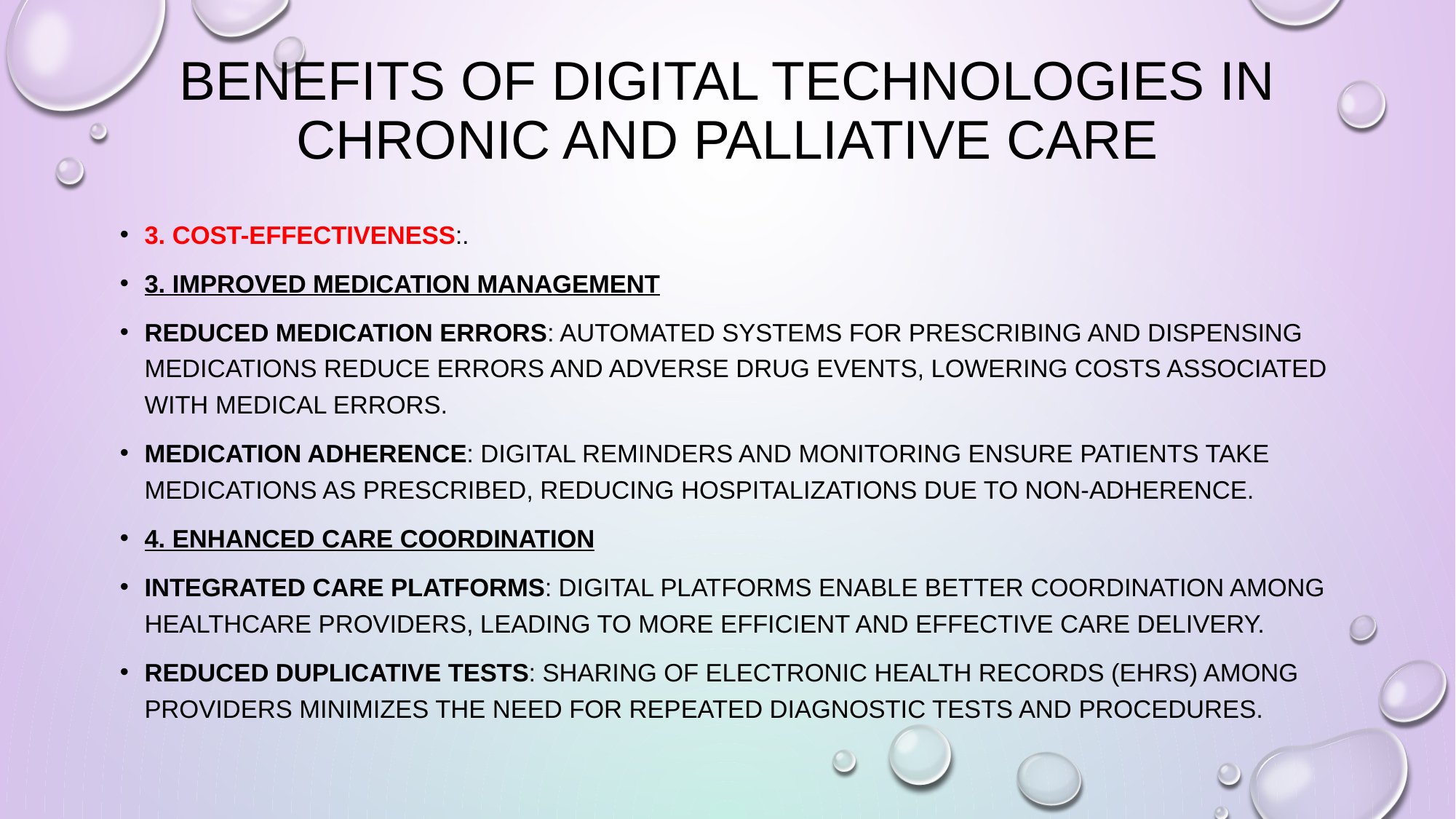

# Benefits of Digital Technologies in Chronic and Palliative Care
3. Cost-Effectiveness:.
3. Improved Medication Management
Reduced Medication Errors: Automated systems for prescribing and dispensing medications reduce errors and adverse drug events, lowering costs associated with medical errors.
Medication Adherence: Digital reminders and monitoring ensure patients take medications as prescribed, reducing hospitalizations due to non-adherence.
4. Enhanced Care Coordination
Integrated Care Platforms: Digital platforms enable better coordination among healthcare providers, leading to more efficient and effective care delivery.
Reduced Duplicative Tests: Sharing of electronic health records (EHRs) among providers minimizes the need for repeated diagnostic tests and procedures.